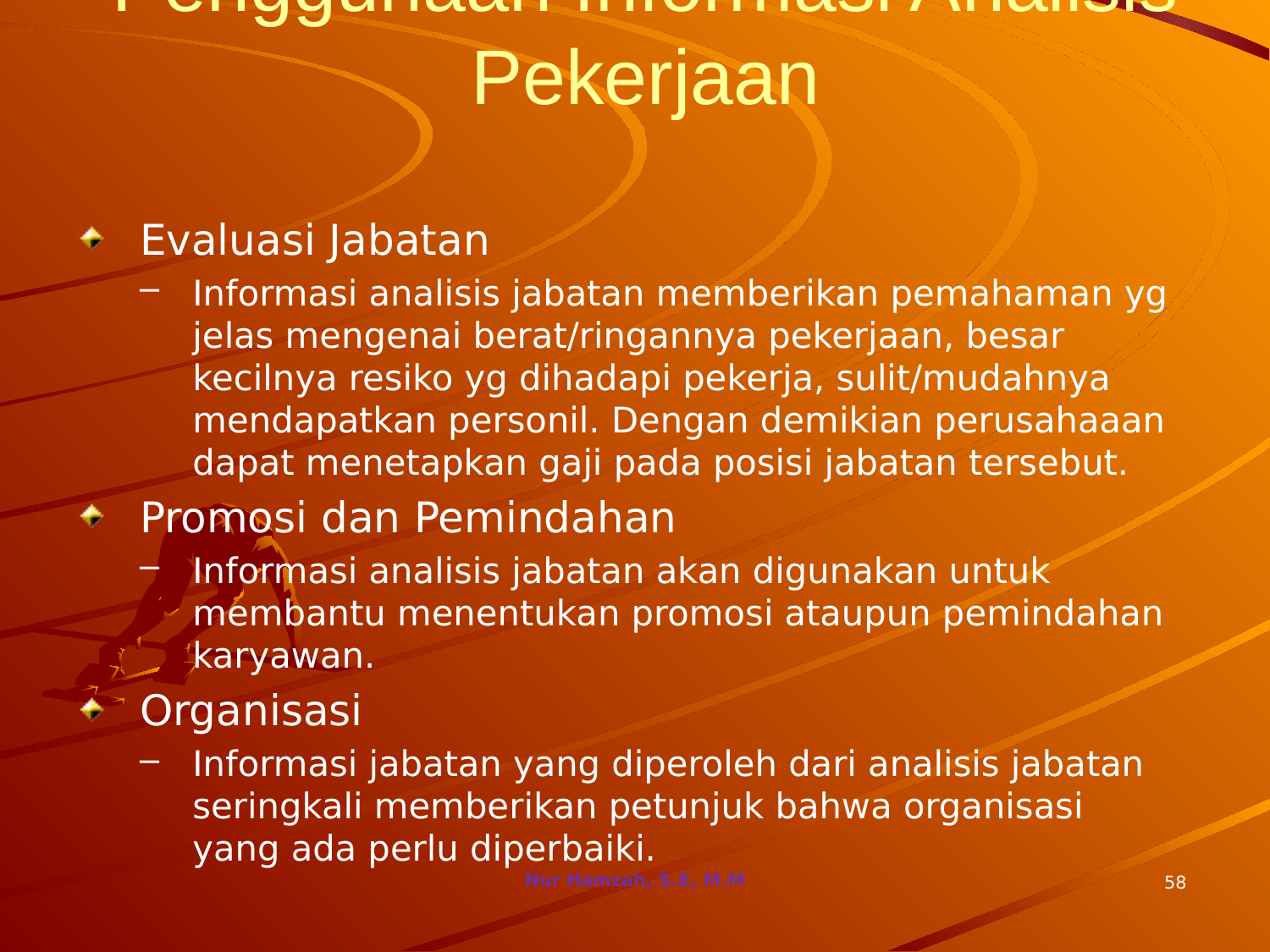

# Penggunaan Informasi Analisis Pekerjaan
Evaluasi Jabatan
Informasi analisis jabatan memberikan pemahaman yg jelas mengenai berat/ringannya pekerjaan, besar kecilnya resiko yg dihadapi pekerja, sulit/mudahnya mendapatkan personil. Dengan demikian perusahaaan dapat menetapkan gaji pada posisi jabatan tersebut.
Promosi dan Pemindahan
Informasi analisis jabatan akan digunakan untuk membantu menentukan promosi ataupun pemindahan karyawan.
Organisasi
Informasi jabatan yang diperoleh dari analisis jabatan seringkali memberikan petunjuk bahwa organisasi yang ada perlu diperbaiki.
Nur Hamzah, S.E, M.M
58